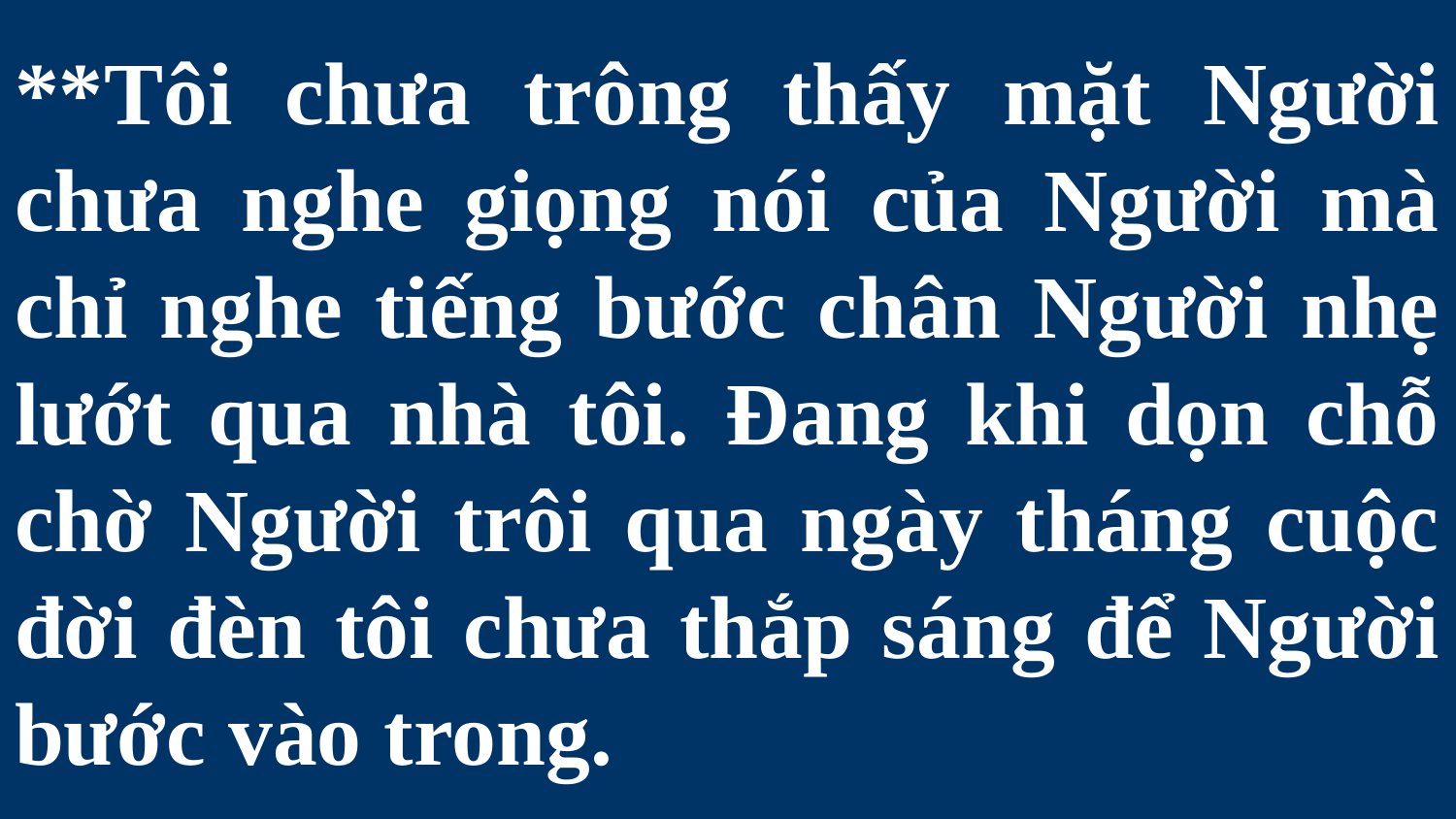

# **Tôi chưa trông thấy mặt Người chưa nghe giọng nói của Người mà chỉ nghe tiếng bước chân Người nhẹ lướt qua nhà tôi. Đang khi dọn chỗ chờ Người trôi qua ngày tháng cuộc đời đèn tôi chưa thắp sáng để Người bước vào trong.